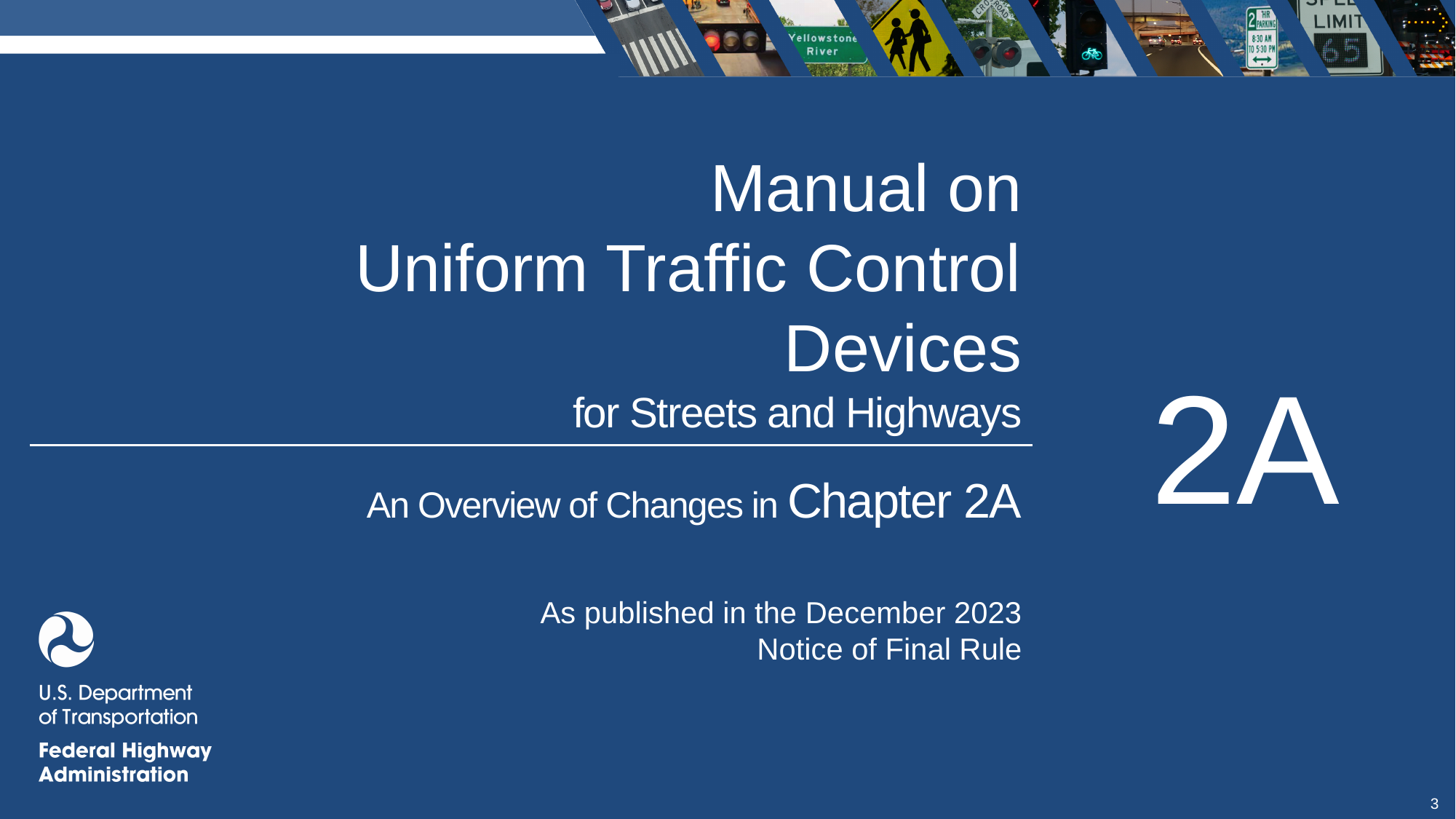

Overview of Changes in Chapter 2A
Manual on
Uniform Traffic Control Devices
2A
for Streets and Highways
An Overview of Changes in Chapter 2A
As published in the December 2023
Notice of Final Rule